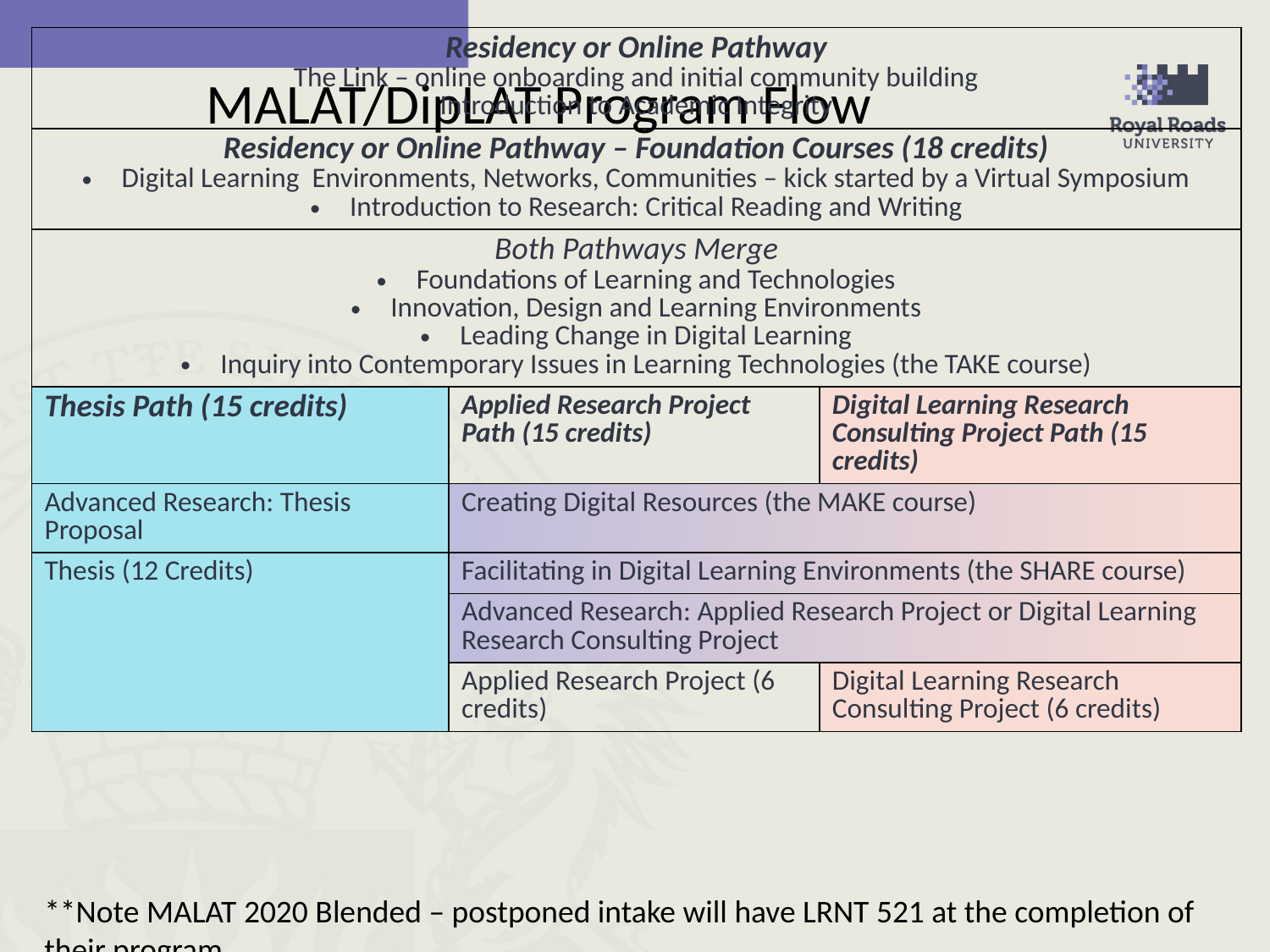

| Residency or Online Pathway The Link – online onboarding and initial community building Introduction to Academic Integrity |  |  |
| --- | --- | --- |
| Residency or Online Pathway – Foundation Courses (18 credits) Digital Learning Environments, Networks, Communities – kick started by a Virtual Symposium Introduction to Research: Critical Reading and Writing |  |  |
| Both Pathways Merge Foundations of Learning and Technologies Innovation, Design and Learning Environments Leading Change in Digital Learning Inquiry into Contemporary Issues in Learning Technologies (the TAKE course) |  |  |
| Thesis Path (15 credits) | Applied Research Project Path (15 credits) | Digital Learning Research Consulting Project Path (15 credits) |
| Advanced Research: Thesis Proposal | Creating Digital Resources (the MAKE course) |  |
| Thesis (12 Credits) | Facilitating in Digital Learning Environments (the SHARE course) |  |
|  | Advanced Research: Applied Research Project or Digital Learning Research Consulting Project |  |
|  | Applied Research Project (6 credits) | Digital Learning Research Consulting Project (6 credits) |
MALAT/DipLAT Program Flow
**Note MALAT 2020 Blended – postponed intake will have LRNT 521 at the completion of their program.